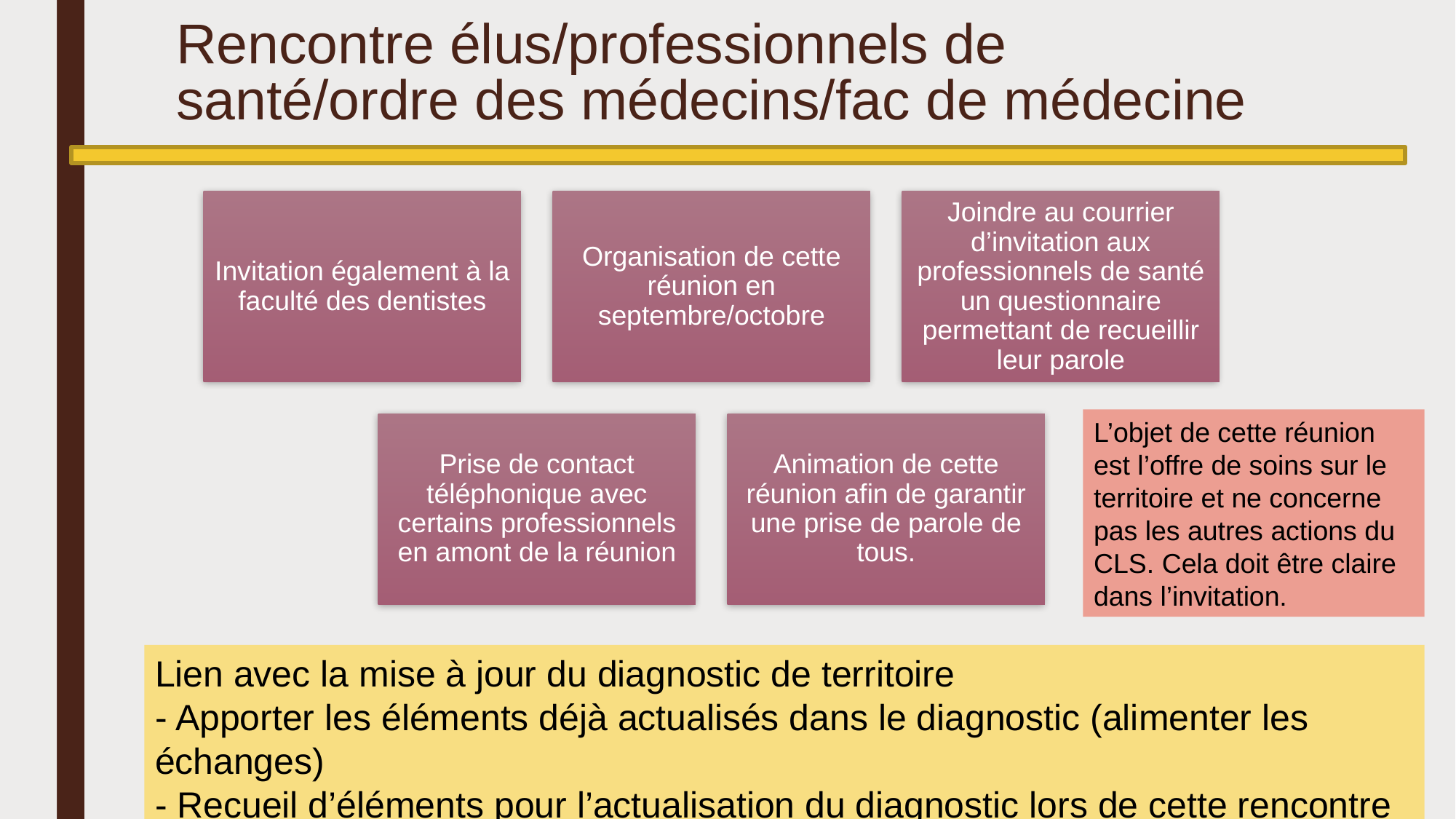

# Rencontre élus/professionnels de santé/ordre des médecins/fac de médecine

Invitation également à la faculté des dentistes
Organisation de cette réunion en septembre/octobre
Joindre au courrier d’invitation aux professionnels de santé un questionnaire permettant de recueillir leur parole
Prise de contact téléphonique avec certains professionnels en amont de la réunion
Animation de cette réunion afin de garantir une prise de parole de tous.
L’objet de cette réunion est l’offre de soins sur le territoire et ne concerne pas les autres actions du CLS. Cela doit être claire dans l’invitation.
Lien avec la mise à jour du diagnostic de territoire
- Apporter les éléments déjà actualisés dans le diagnostic (alimenter les échanges)
- Recueil d’éléments pour l’actualisation du diagnostic lors de cette rencontre